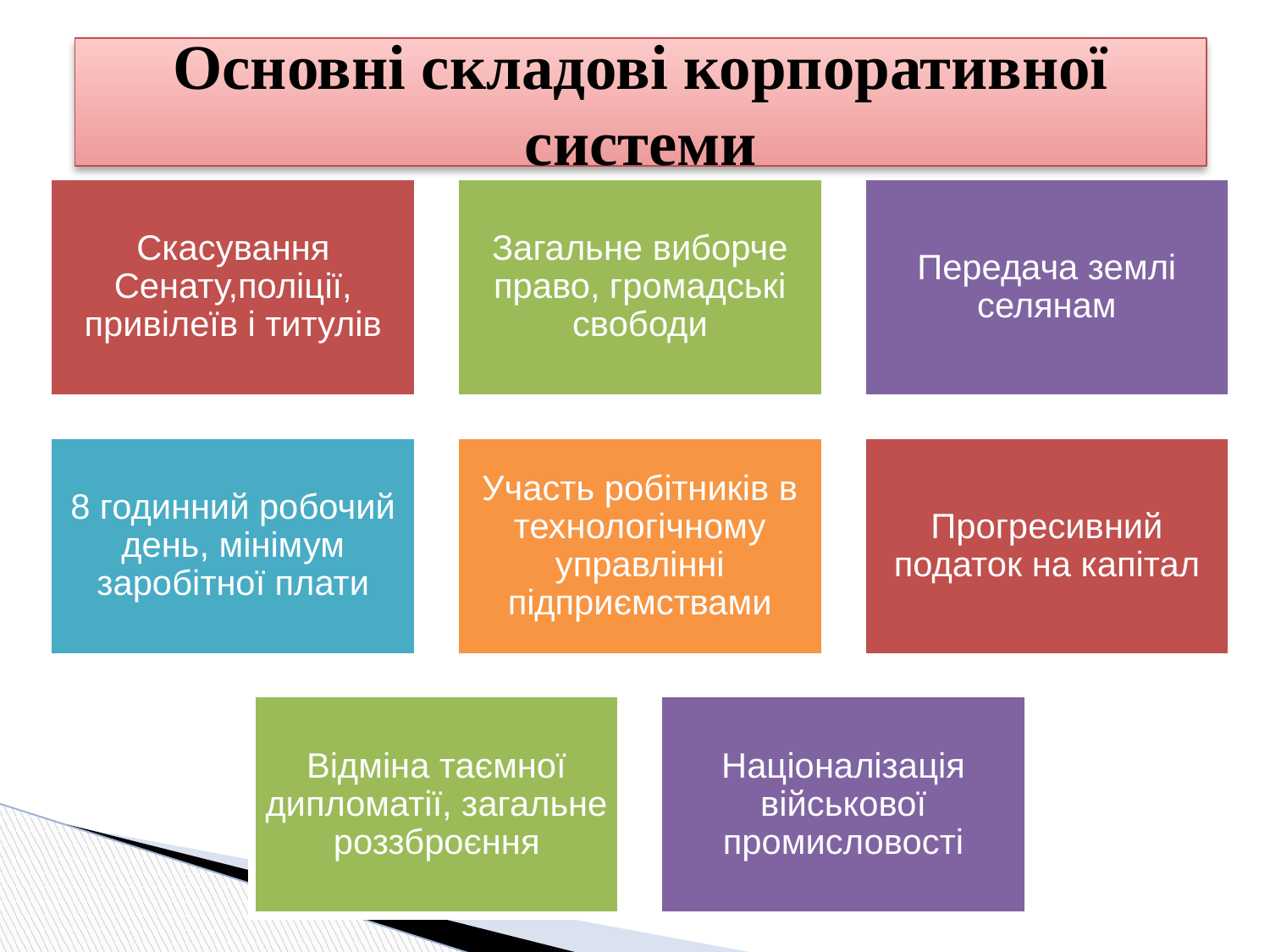

# Основні складові корпоративної системи

Скасування Сенату,поліції, привілеїв і титулів

Загальне виборче право, громадські свободи

Передача землі селянам

8 годинний робочий день, мінімум заробітної плати

Участь робітників в технологічному управлінні підприємствами

Прогресивний податок на капітал

Відміна таємної дипломатії, загальне роззброєння

Націоналізація військової промисловості